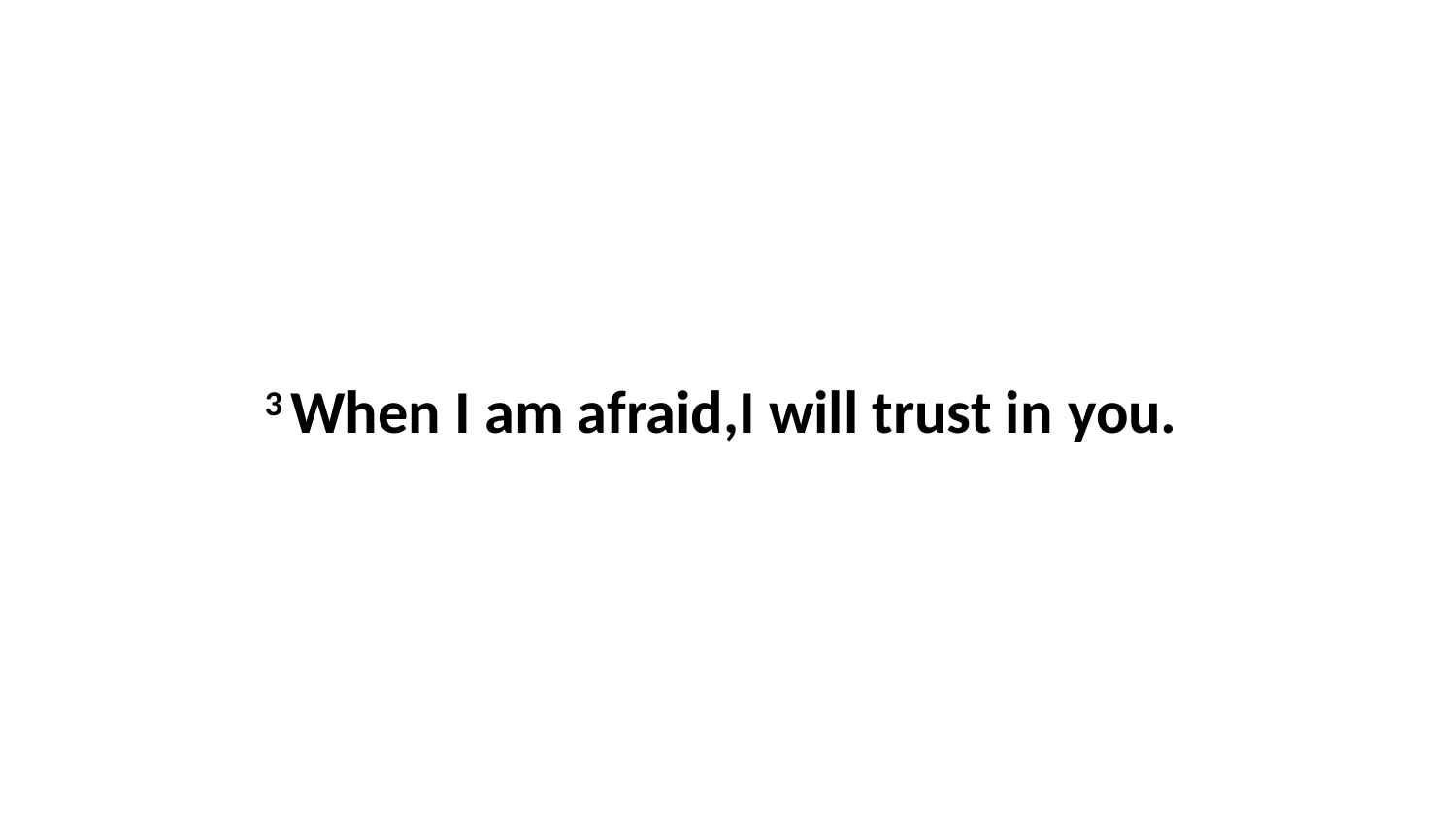

3 When I am afraid,I will trust in you.